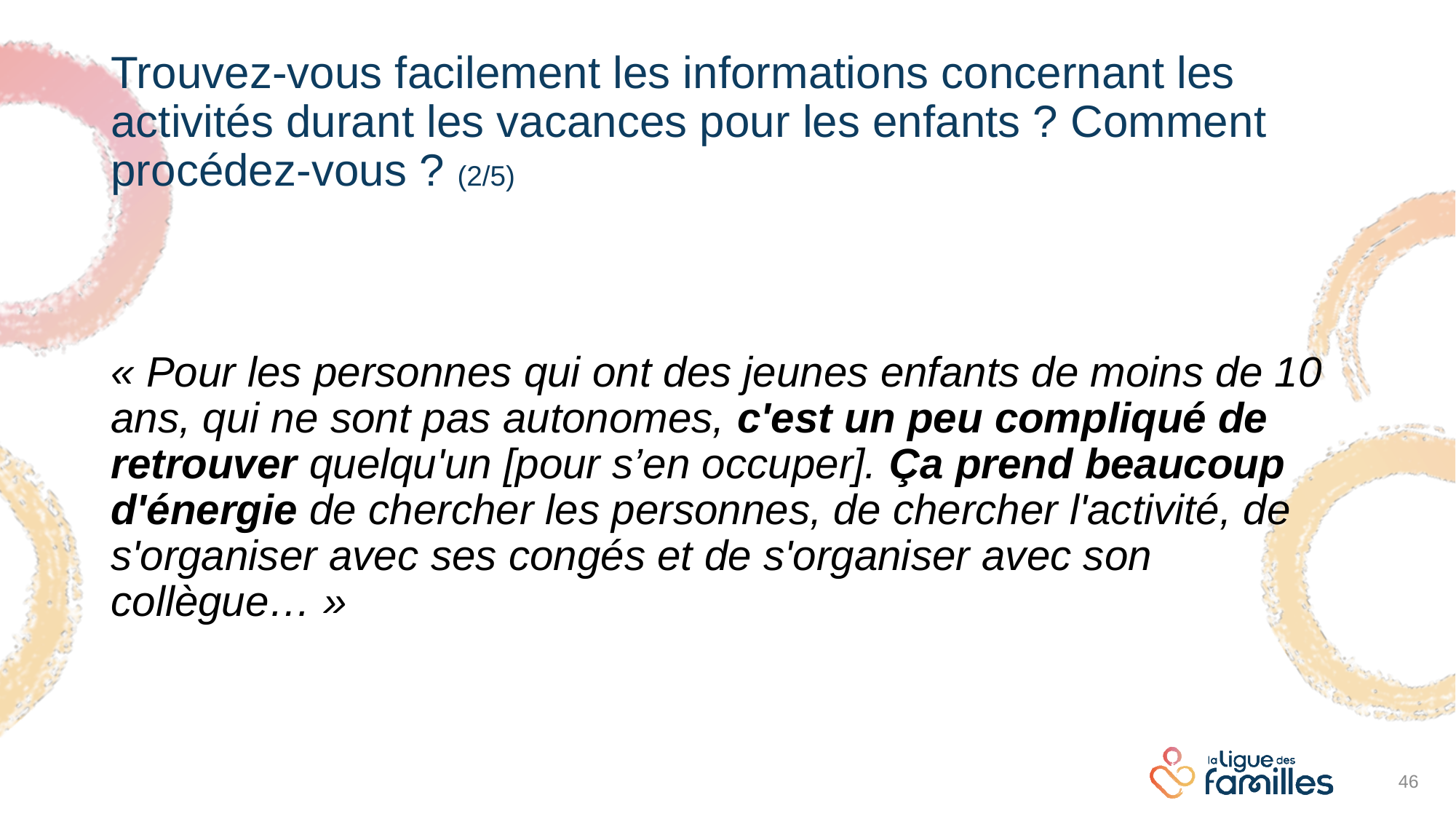

# Trouvez-vous facilement les informations concernant les activités durant les vacances pour les enfants ? Comment procédez-vous ? (2/5)

« Pour les personnes qui ont des jeunes enfants de moins de 10 ans, qui ne sont pas autonomes, c'est un peu compliqué de retrouver quelqu'un [pour s’en occuper]. Ça prend beaucoup d'énergie de chercher les personnes, de chercher l'activité, de s'organiser avec ses congés et de s'organiser avec son collègue… »
46